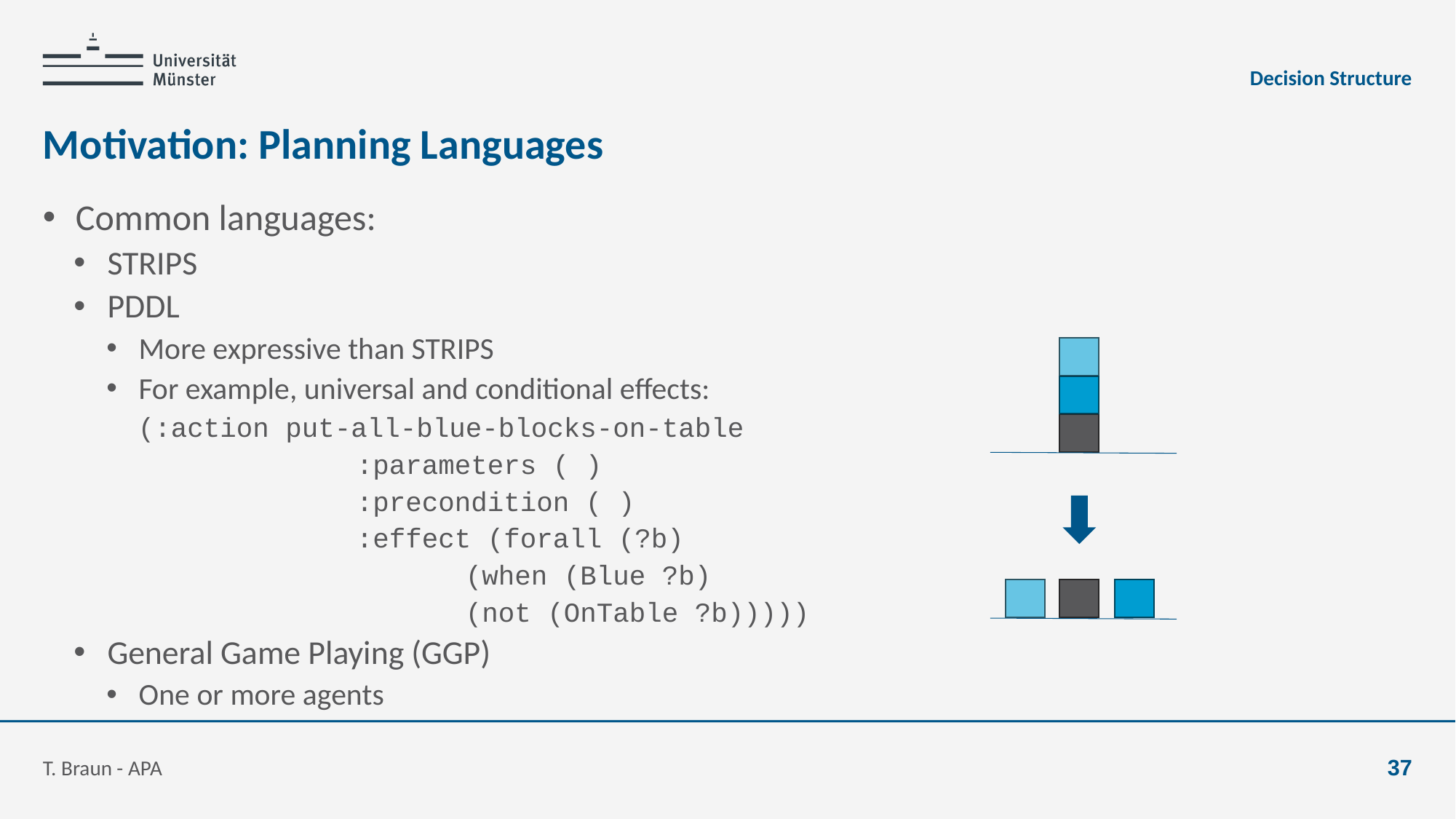

Decision Structure
# Motivation: Planning Languages
Common languages:
STRIPS
PDDL
More expressive than STRIPS
For example, universal and conditional effects:
(:action put-all-blue-blocks-on-table
		:parameters ( )
		:precondition ( )
		:effect (forall (?b)
			(when (Blue ?b)
			(not (OnTable ?b)))))
General Game Playing (GGP)
One or more agents

T. Braun - APA
37